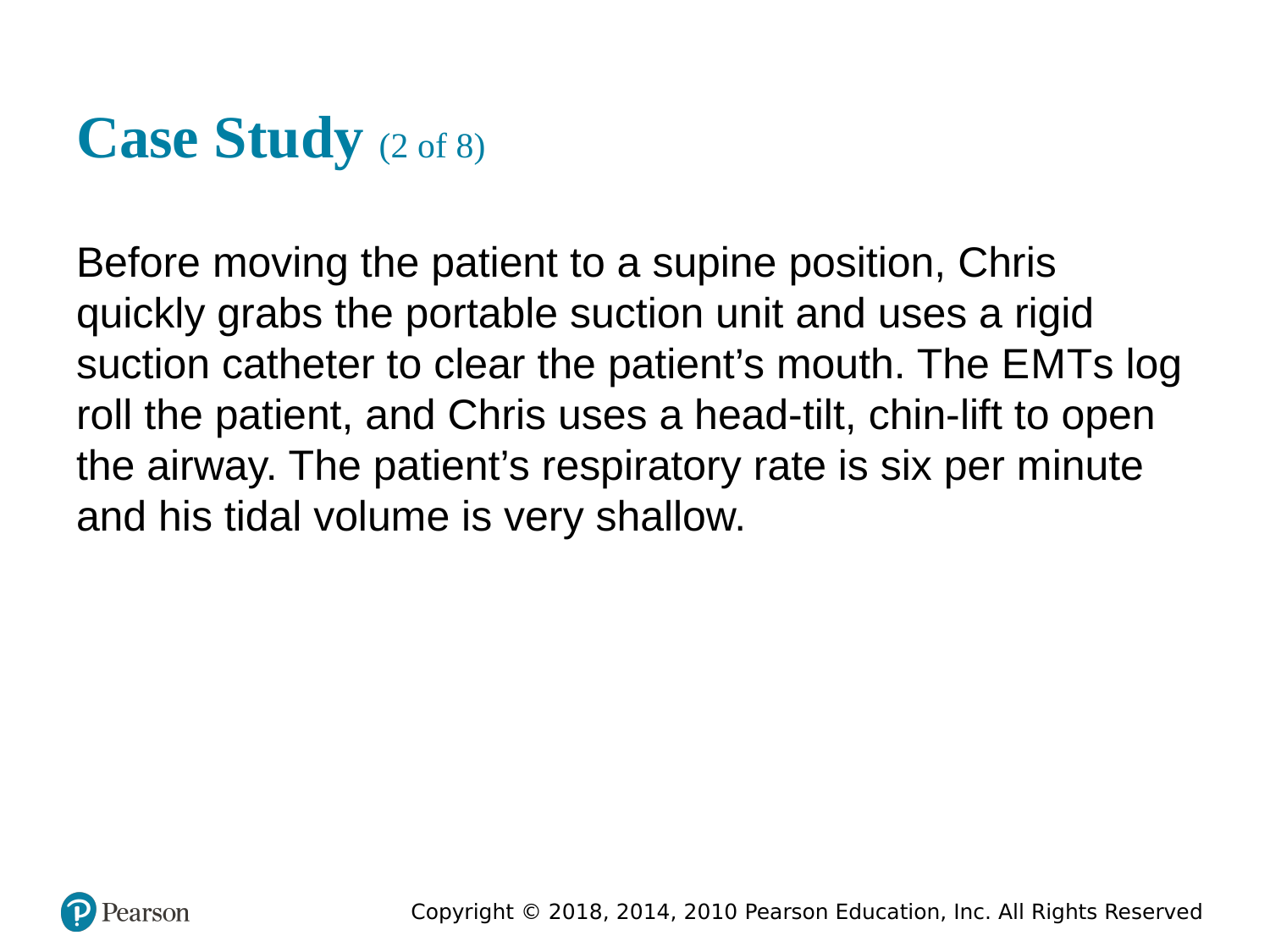

# Case Study (2 of 8)
Before moving the patient to a supine position, Chris quickly grabs the portable suction unit and uses a rigid suction catheter to clear the patient’s mouth. The E M T s log roll the patient, and Chris uses a head-tilt, chin-lift to open the airway. The patient’s respiratory rate is six per minute and his tidal volume is very shallow.